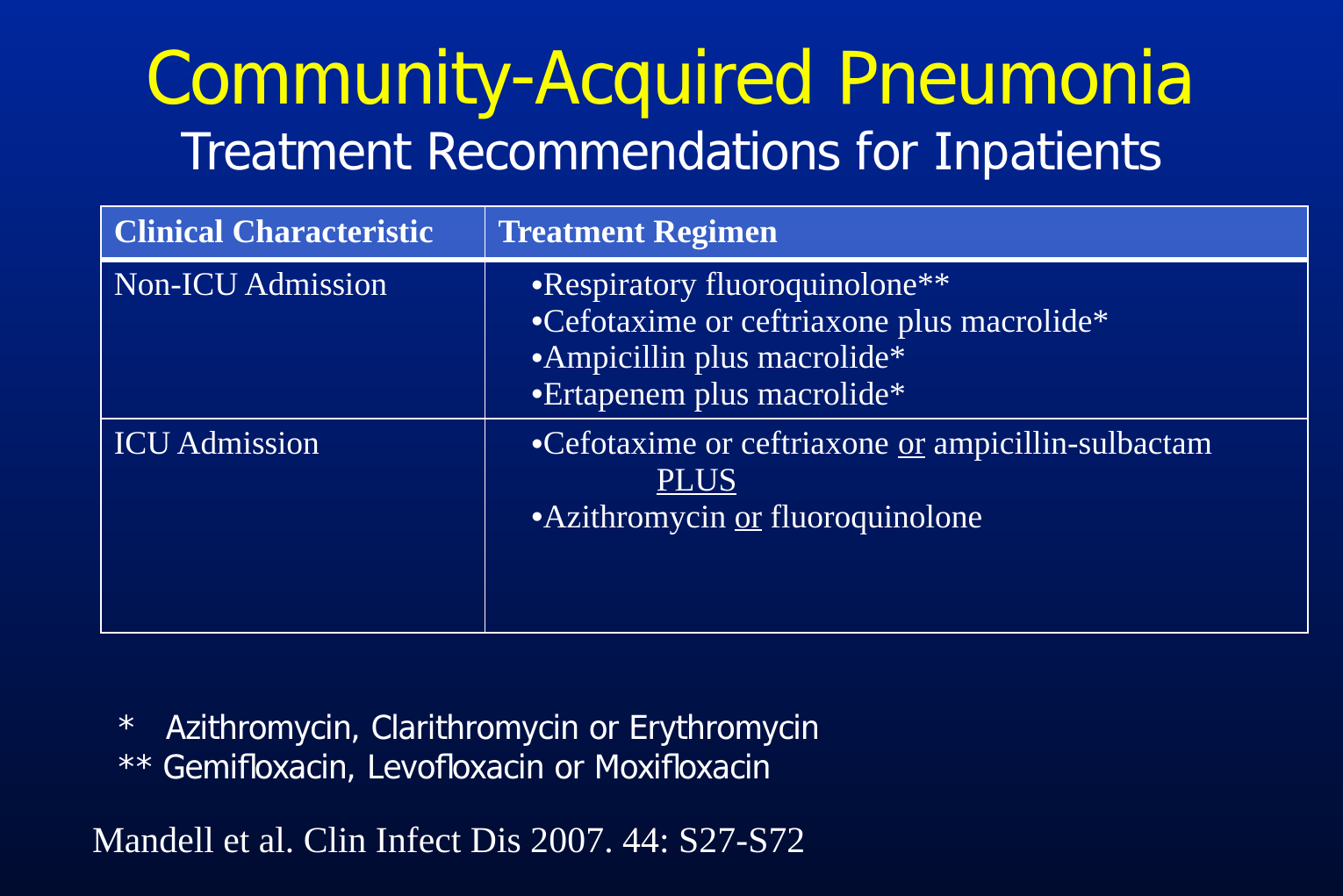

# Community-Acquired Pneumonia Treatment Recommendations for Inpatients
| Clinical Characteristic | Treatment Regimen |
| --- | --- |
| Non-ICU Admission | Respiratory fluoroquinolone\*\* Cefotaxime or ceftriaxone plus macrolide\* Ampicillin plus macrolide\* Ertapenem plus macrolide\* |
| ICU Admission | Cefotaxime or ceftriaxone or ampicillin-sulbactam PLUS Azithromycin or fluoroquinolone |
*   Azithromycin, Clarithromycin or Erythromycin
** Gemifloxacin, Levofloxacin or Moxifloxacin

Mandell et al. Clin Infect Dis 2007. 44: S27-S72